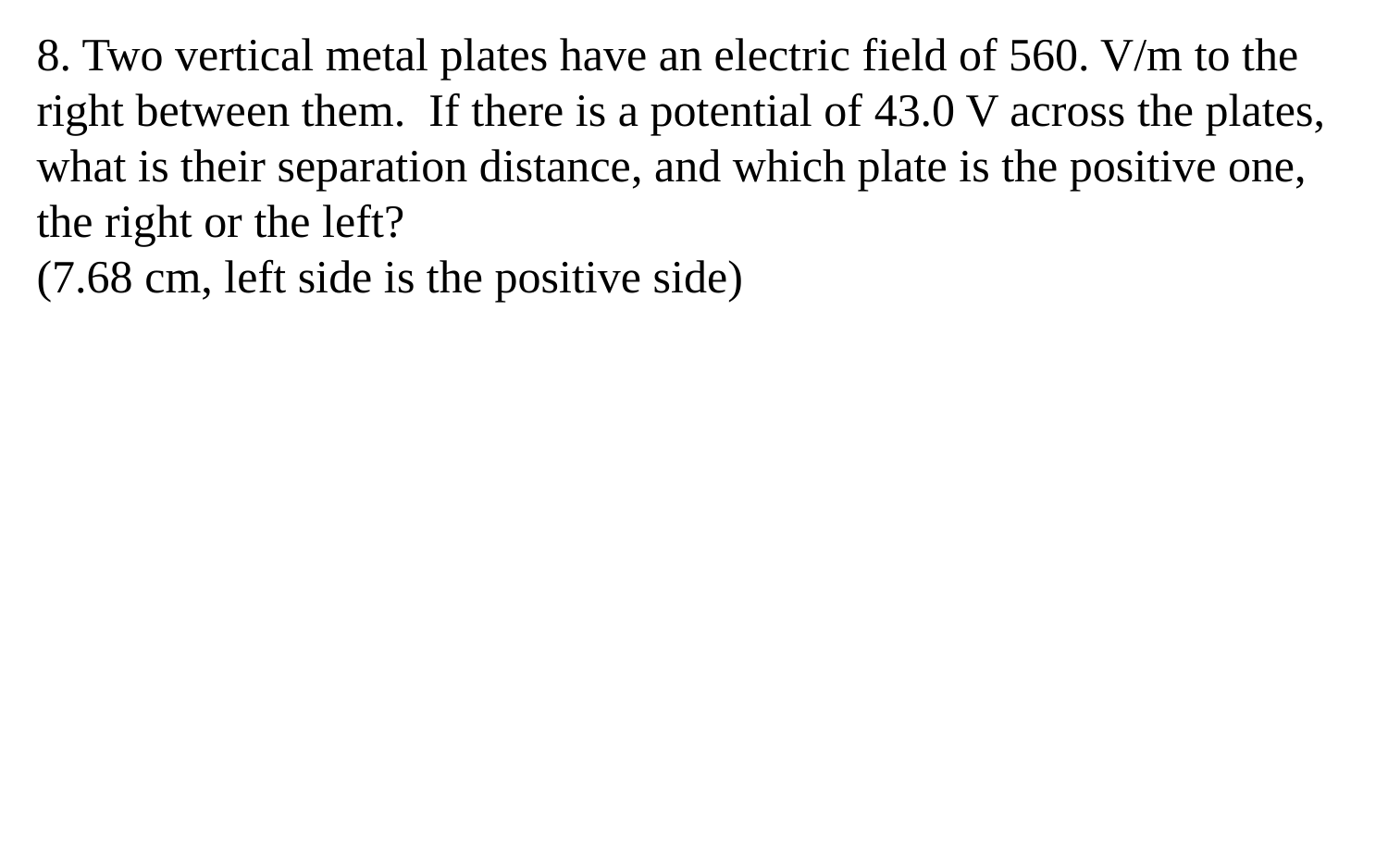

8. Two vertical metal plates have an electric field of 560. V/m to the right between them.  If there is a potential of 43.0 V across the plates, what is their separation distance, and which plate is the positive one, the right or the left?
(7.68 cm, left side is the positive side)